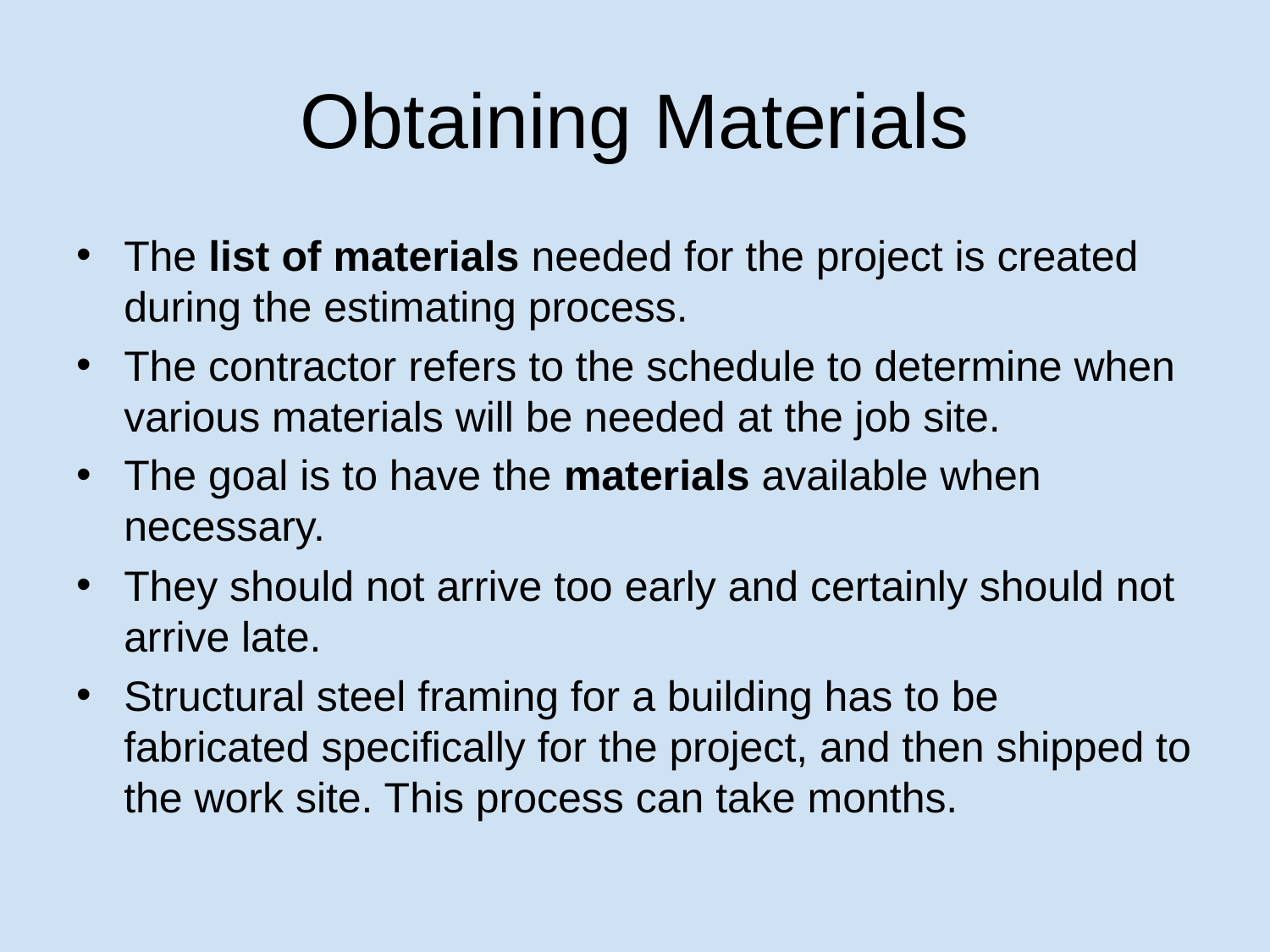

# Obtaining Materials
The list of materials needed for the project is created during the estimating process.
The contractor refers to the schedule to determine when various materials will be needed at the job site.
The goal is to have the materials available when necessary.
They should not arrive too early and certainly should not arrive late.
Structural steel framing for a building has to be fabricated specifically for the project, and then shipped to the work site. This process can take months.